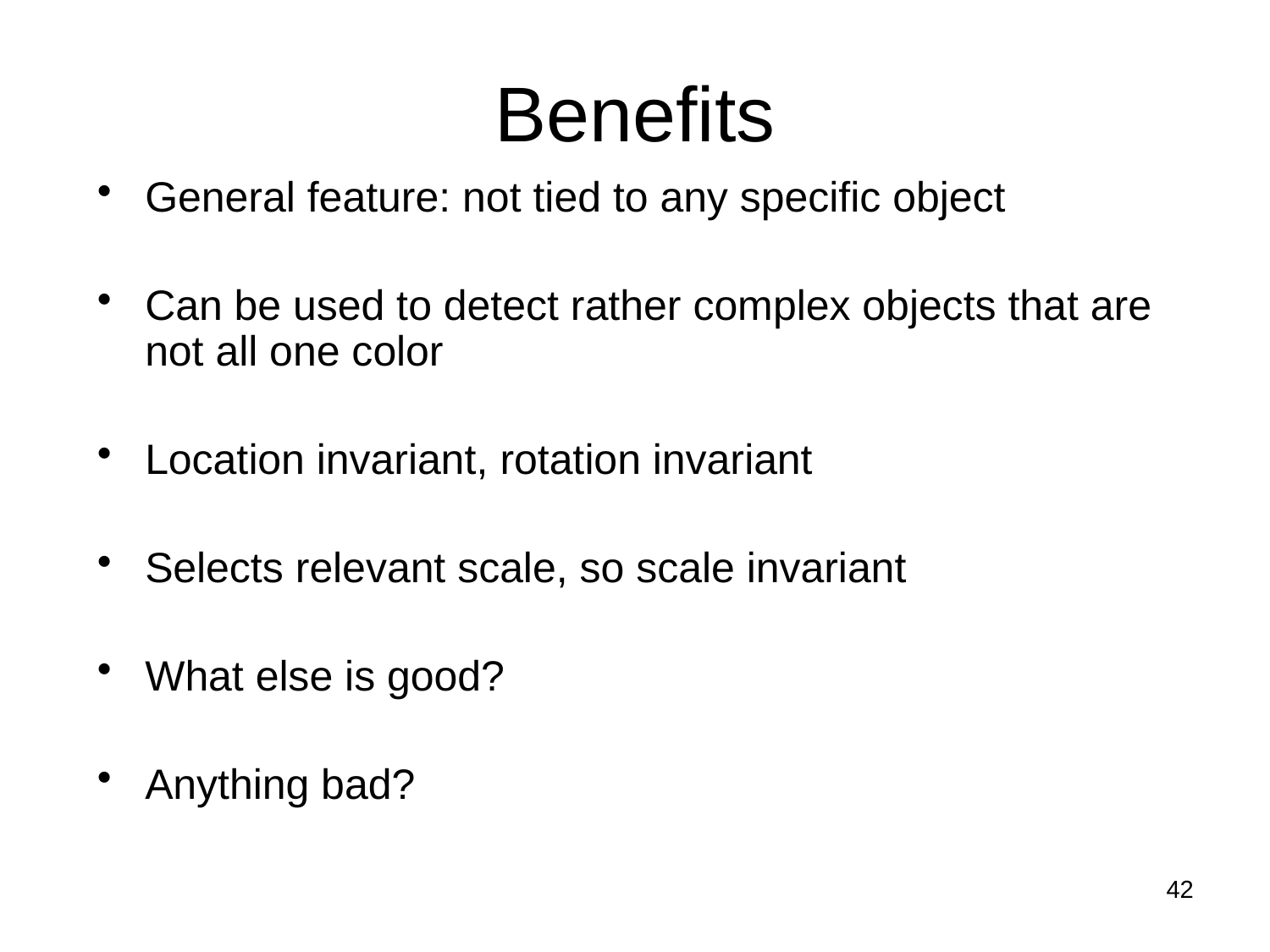

# Benefits
General feature: not tied to any specific object

Can be used to detect rather complex objects that are not all one color

Location invariant, rotation invariant

Selects relevant scale, so scale invariant

What else is good?

Anything bad?
42